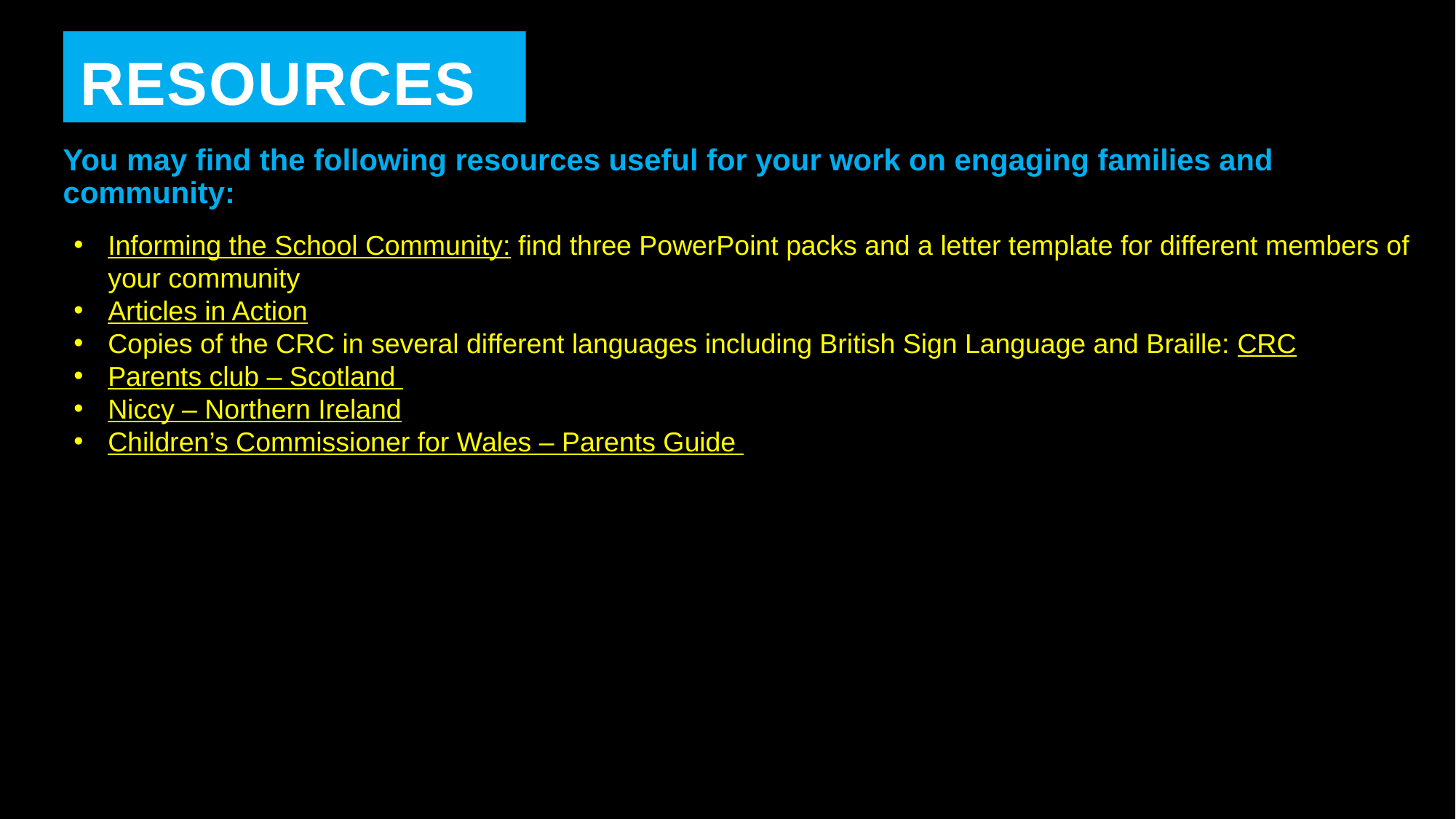

RESOURCES
You may find the following resources useful for your work on engaging families and community:

Informing the School Community: find three PowerPoint packs and a letter template for different members of your community​
Articles in Action​
Copies of the CRC in several different languages including British Sign Language and Braille: CRC​
Parents club – Scotland ​
Niccy – Northern Ireland​
Children’s Commissioner for Wales – Parents Guide